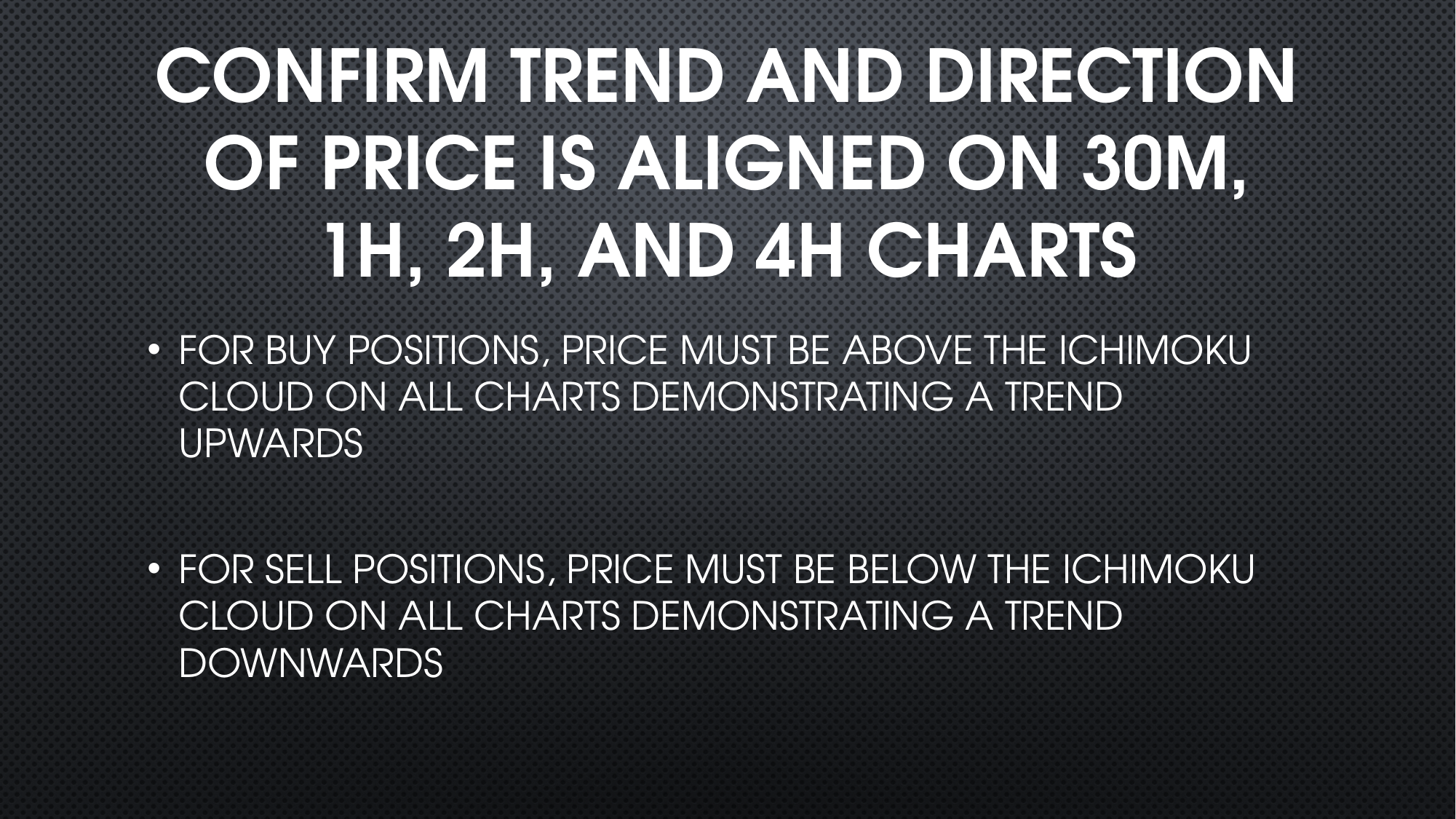

# Confirm trend and direction of price is aligned on 30M, 1H, 2H, and 4H charts
For buy positions, price must be above the ichimoku cloud on all charts demonstrating a trend upwards

For sell positions, price must be below the ichimoku cloud on all charts demonstrating a trend downwards